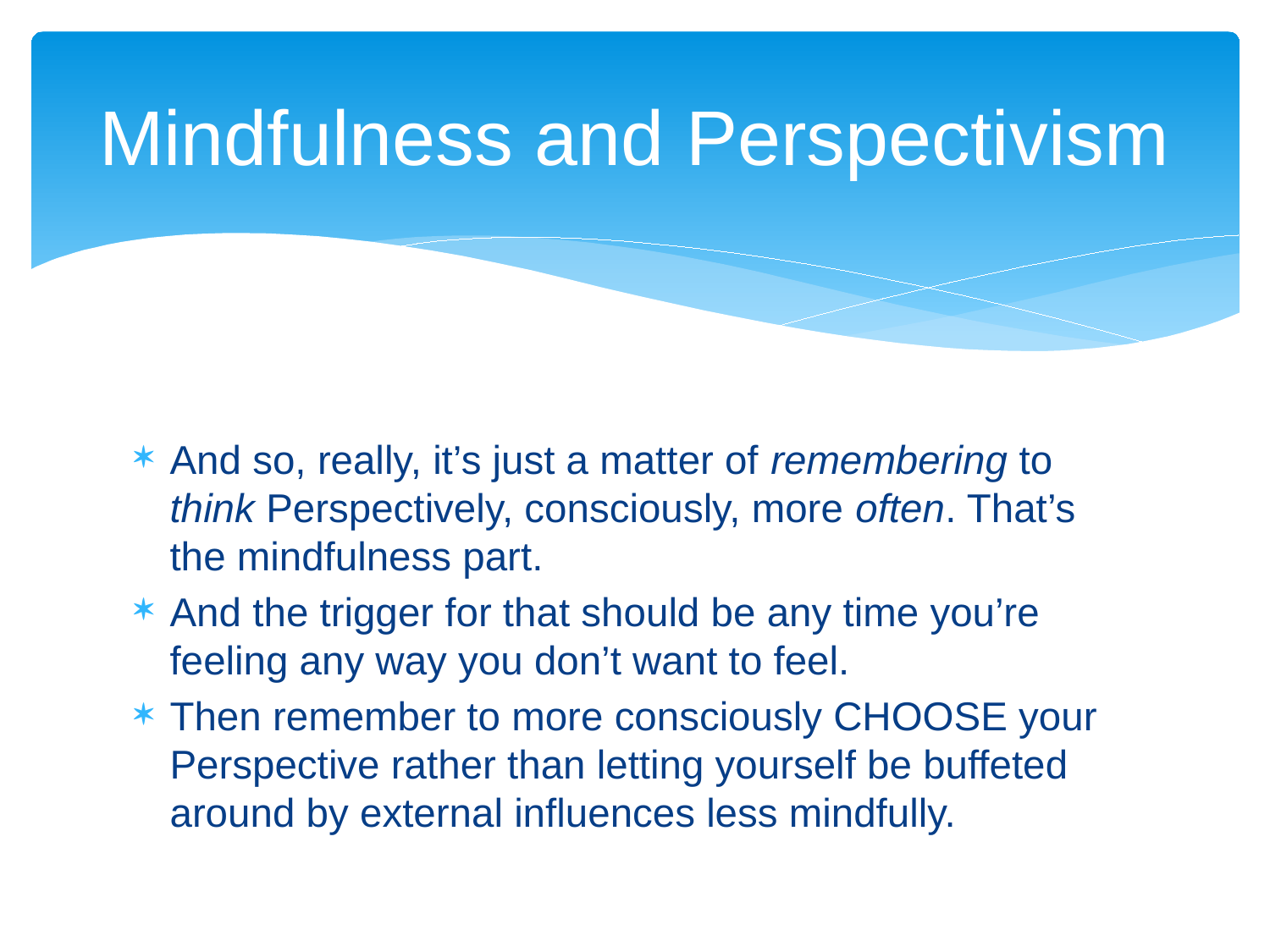

# Mindfulness and Perspectivism

And so, really, it’s just a matter of remembering to think Perspectively, consciously, more often. That’s the mindfulness part.
And the trigger for that should be any time you’re feeling any way you don’t want to feel.
Then remember to more consciously CHOOSE your Perspective rather than letting yourself be buffeted around by external influences less mindfully.